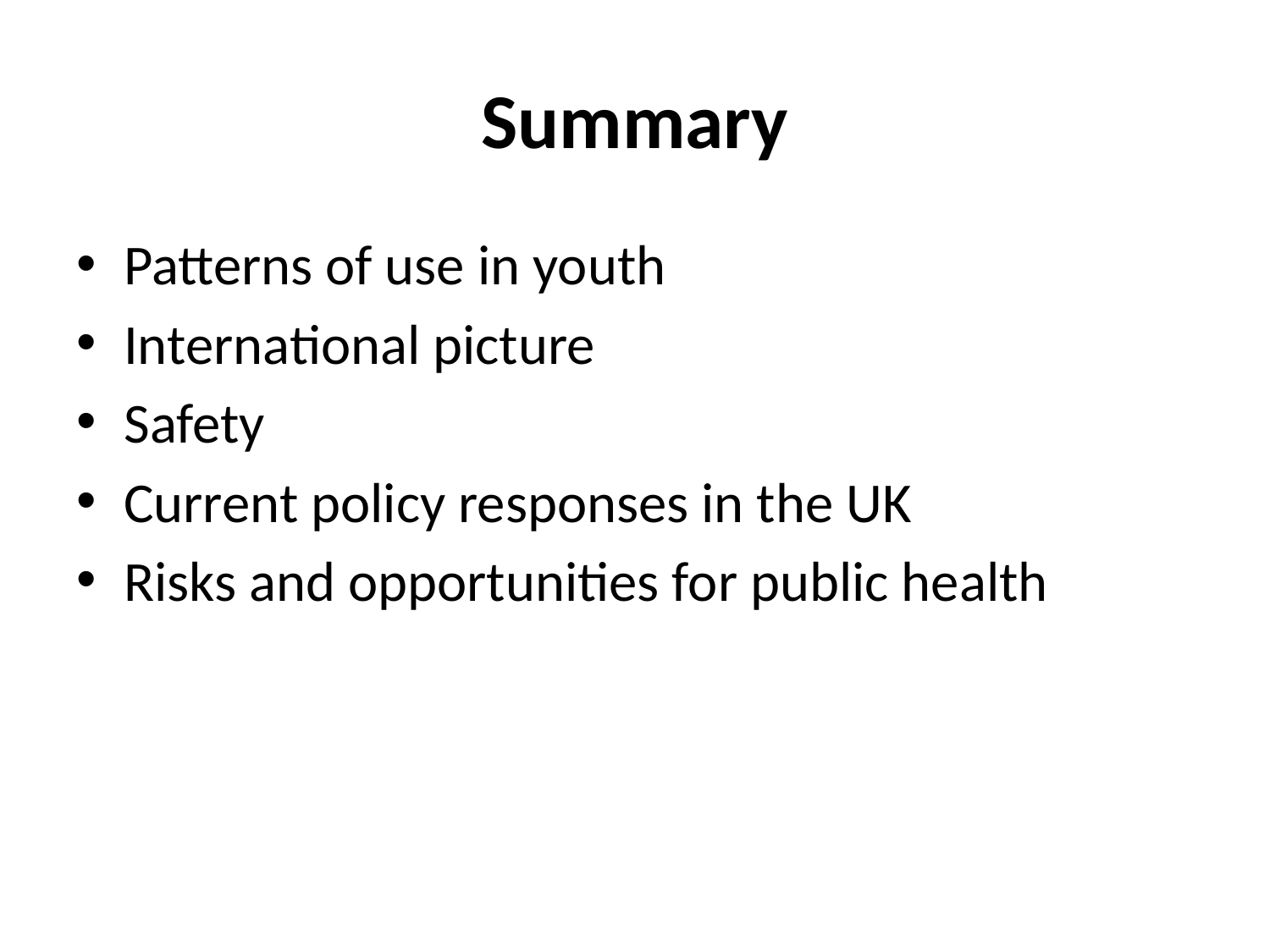

# Summary
Patterns of use in youth
International picture
Safety
Current policy responses in the UK
Risks and opportunities for public health